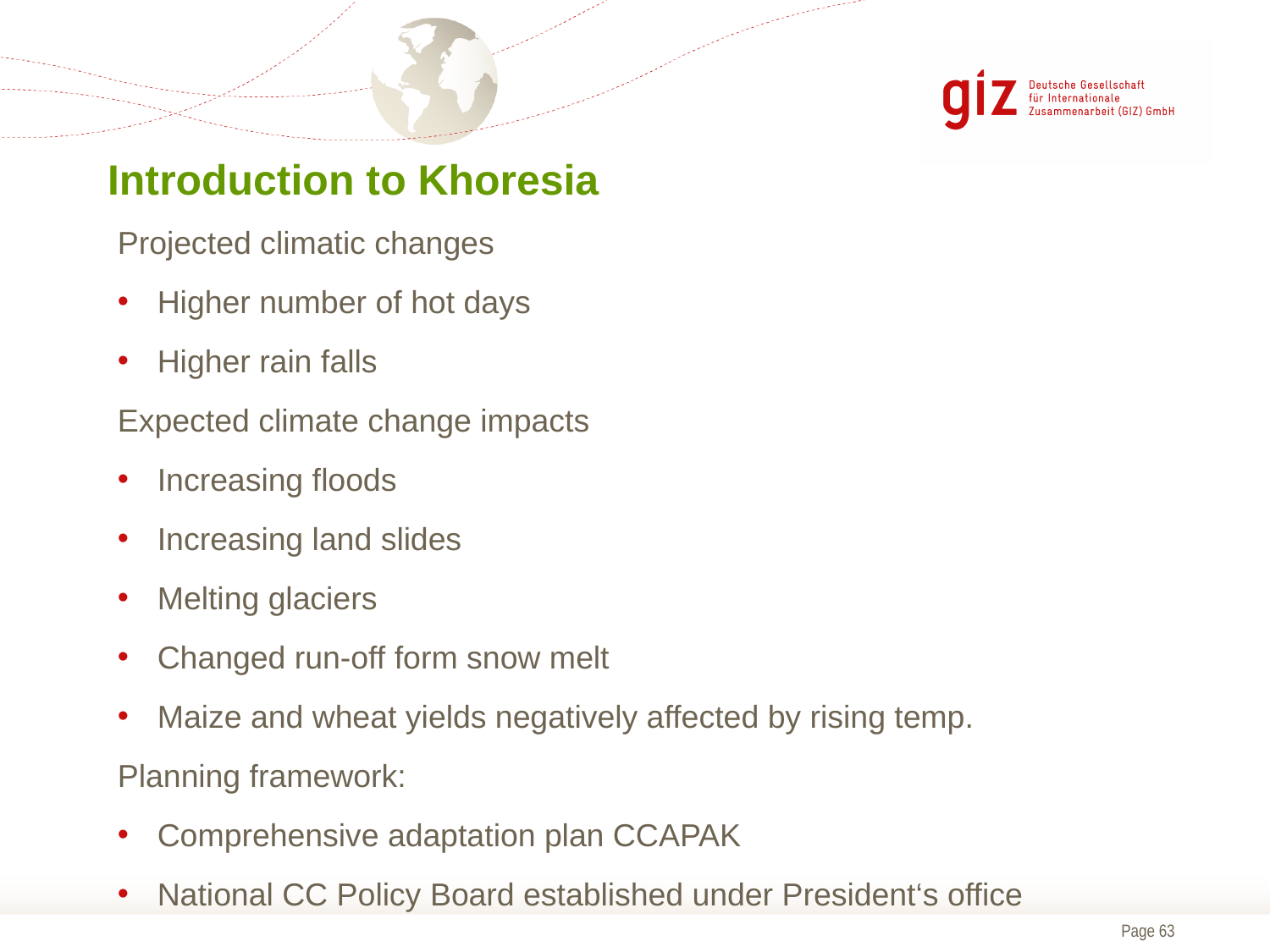

# Introduction to Khoresia
Projected climatic changes
Higher number of hot days
Higher rain falls
Expected climate change impacts
Increasing floods
Increasing land slides
Melting glaciers
Changed run-off form snow melt
Maize and wheat yields negatively affected by rising temp.
Planning framework:
Comprehensive adaptation plan CCAPAK
National CC Policy Board established under President‘s office